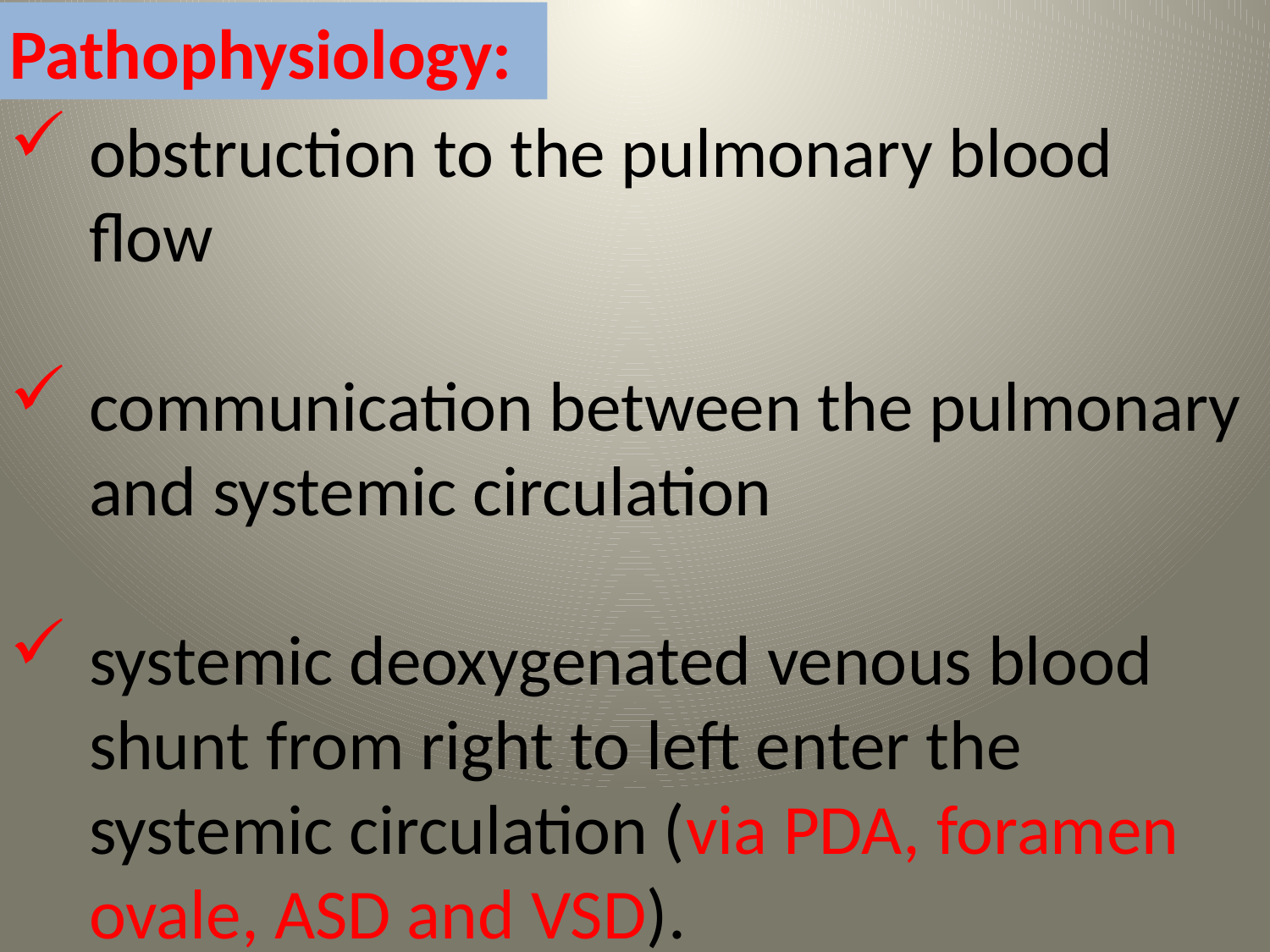

Pathophysiology:
obstruction to the pulmonary blood flow

communication between the pulmonary and systemic circulation

systemic deoxygenated venous blood shunt from right to left enter the systemic circulation (via PDA, foramen ovale, ASD and VSD).